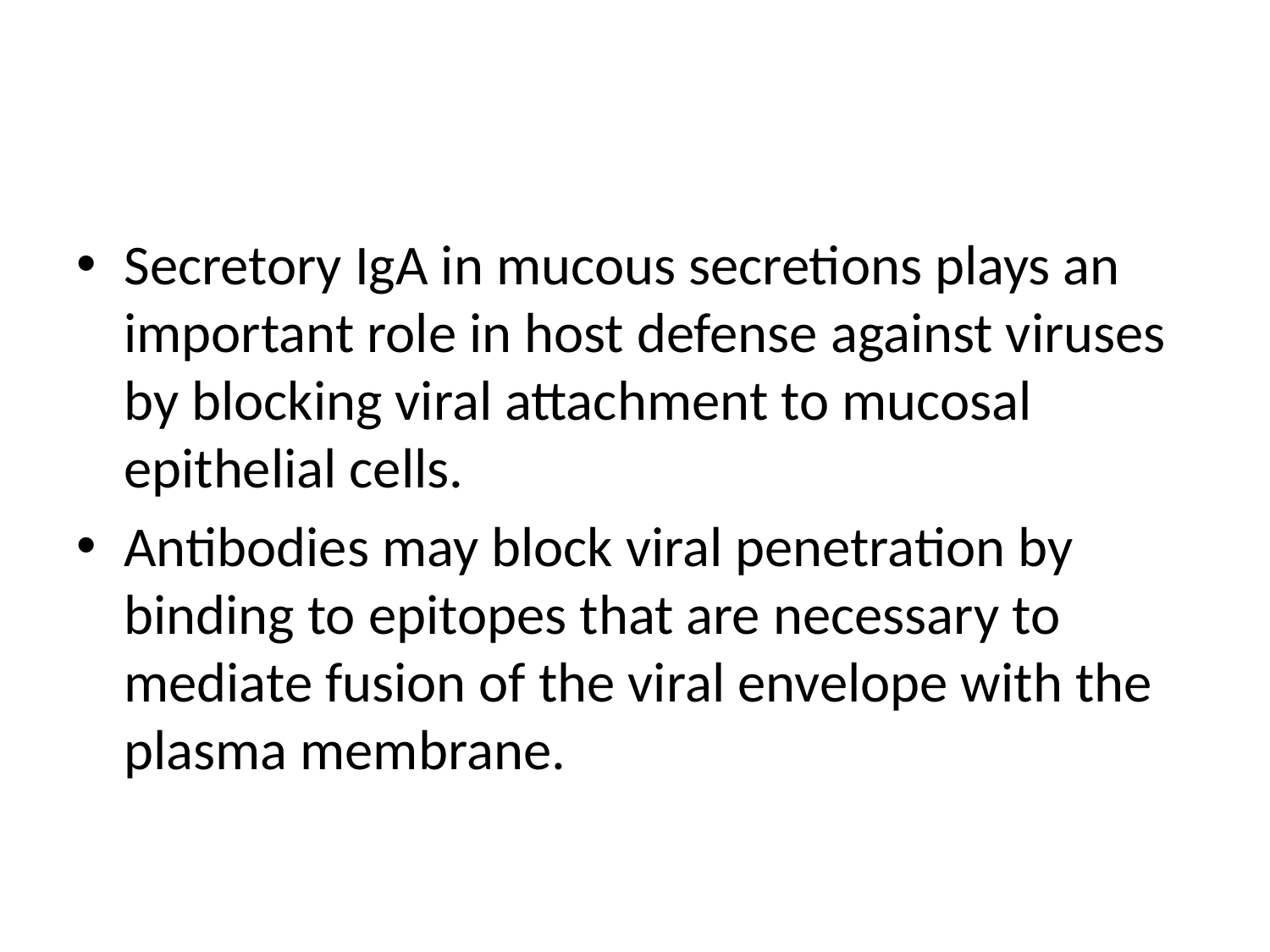

Secretory IgA in mucous secretions plays an important role in host defense against viruses by blocking viral attachment to mucosal epithelial cells.
Antibodies may block viral penetration by binding to epitopes that are necessary to mediate fusion of the viral envelope with the plasma membrane.